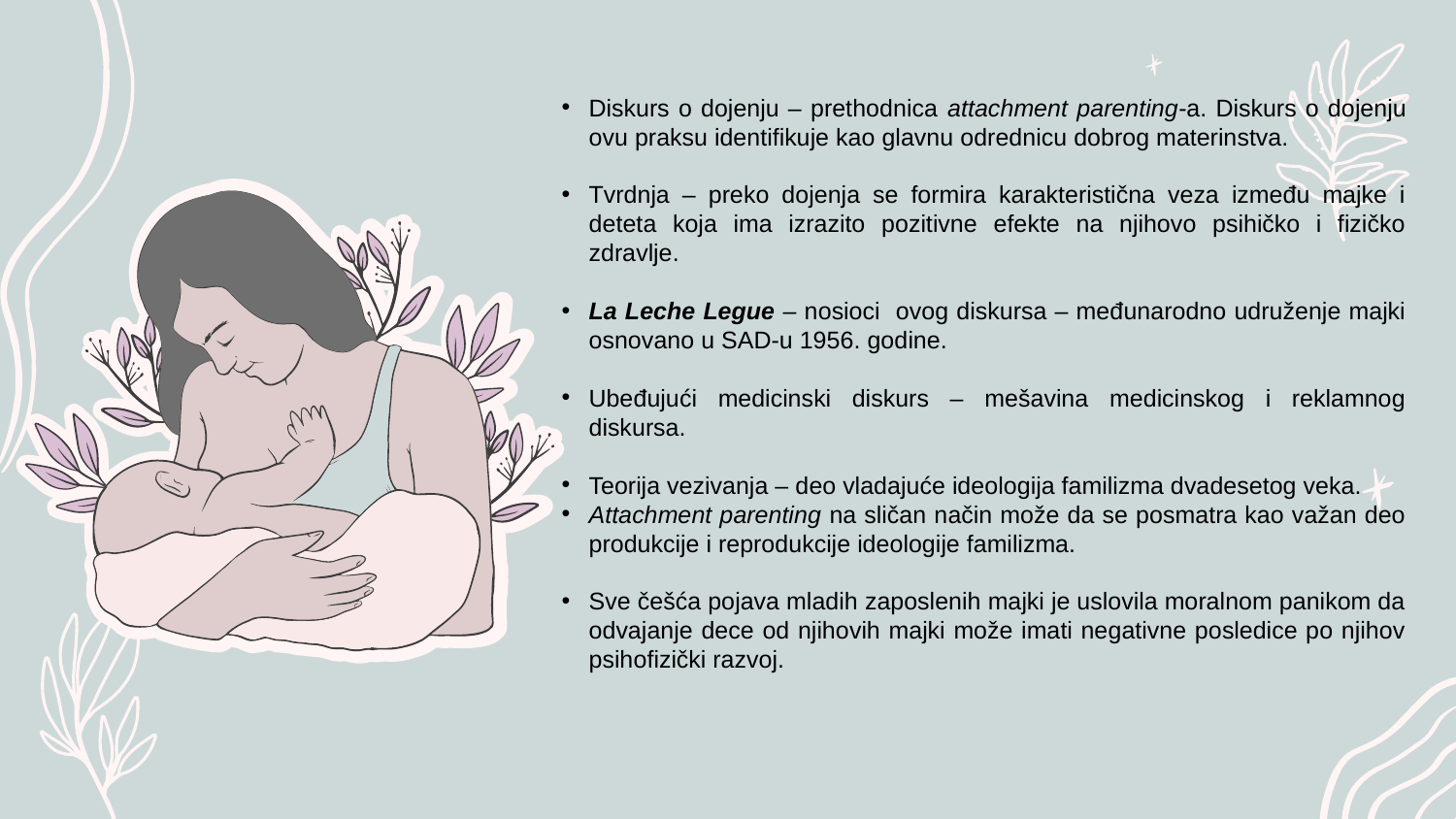

Diskurs o dojenju – prethodnica attachment parenting-a. Diskurs o dojenju ovu praksu identifikuje kao glavnu odrednicu dobrog materinstva.

Tvrdnja – preko dojenja se formira karakteristična veza između majke i deteta koja ima izrazito pozitivne efekte na njihovo psihičko i fizičko zdravlje.

La Leche Legue – nosioci  ovog diskursa – međunarodno udruženje majki osnovano u SAD-u 1956. godine.

Ubeđujući medicinski diskurs – mešavina medicinskog i reklamnog diskursa.

Teorija vezivanja – deo vladajuće ideologija familizma dvadesetog veka.
Attachment parenting na sličan način može da se posmatra kao važan deo produkcije i reprodukcije ideologije familizma.

Sve češća pojava mladih zaposlenih majki je uslovila moralnom panikom da odvajanje dece od njihovih majki može imati negativne posledice po njihov psihofizički razvoj.